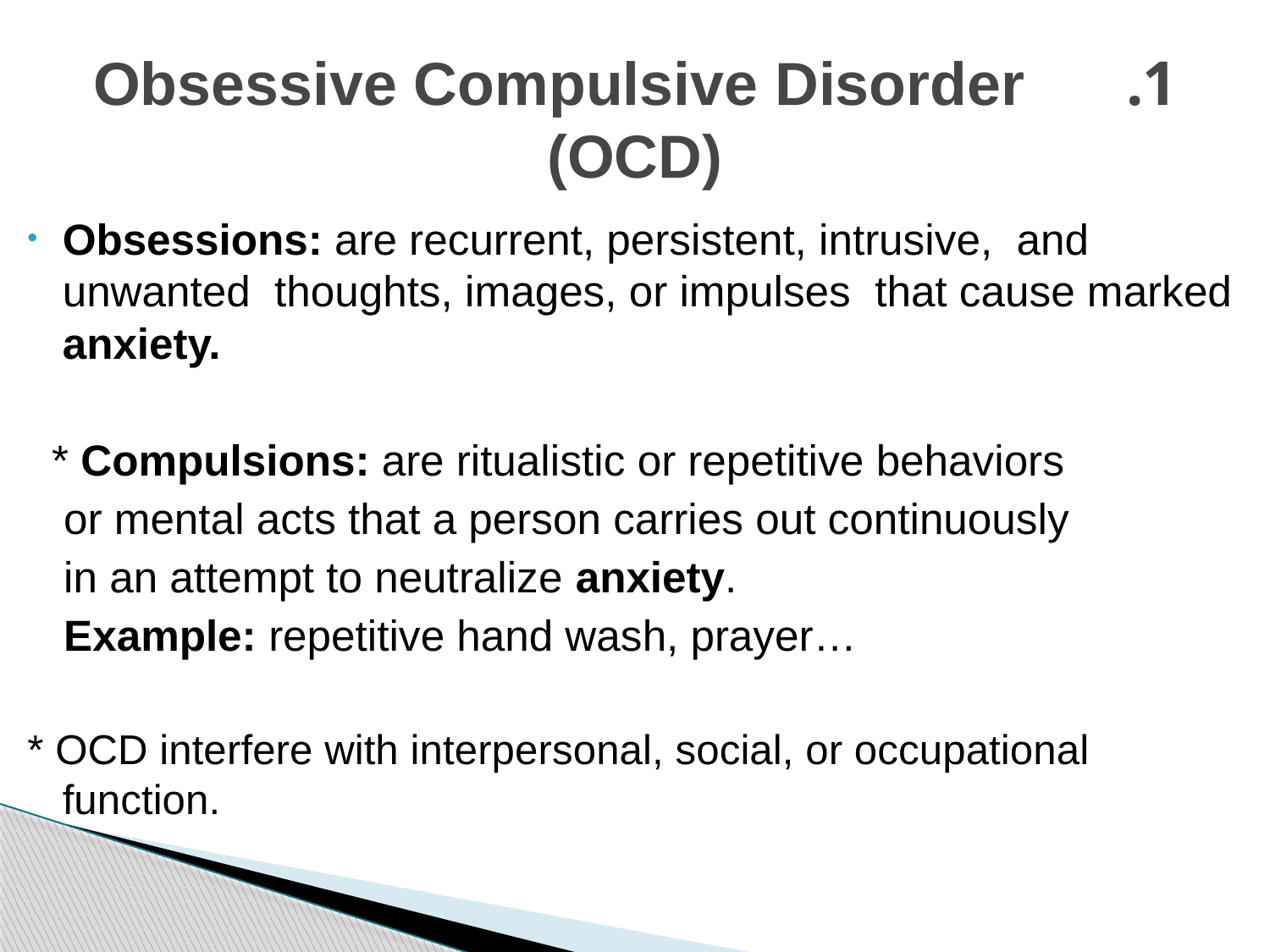

# 1. Obsessive Compulsive Disorder      (OCD)
Obsessions: are recurrent, persistent, intrusive,  and  unwanted  thoughts, images, or impulses  that cause marked anxiety.

  * Compulsions: are ritualistic or repetitive behaviors
   or mental acts that a person carries out continuously
   in an attempt to neutralize anxiety.
   Example: repetitive hand wash, prayer…

* OCD interfere with interpersonal, social, or occupational function.